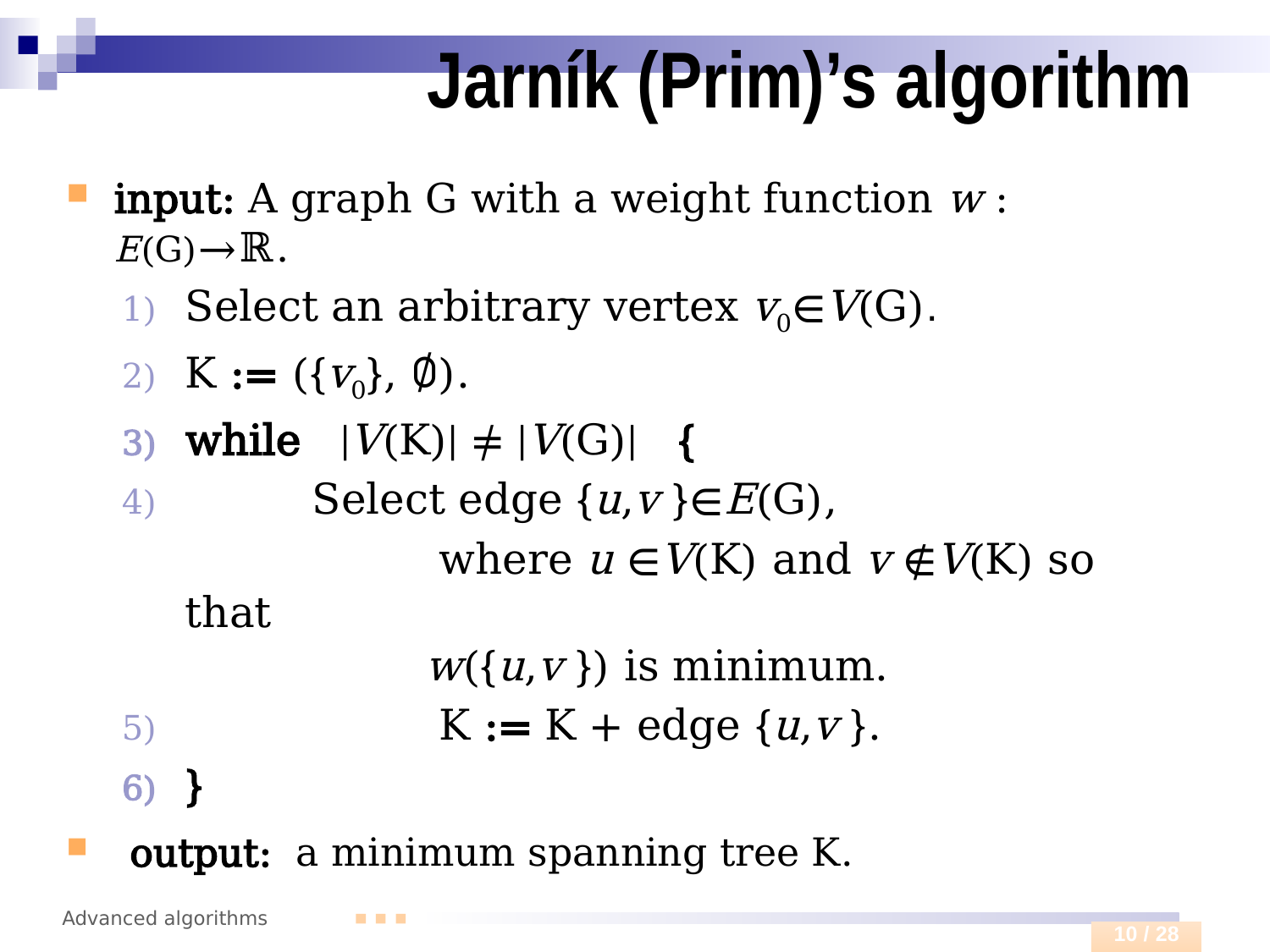

# Jarník (Prim)’s algorithm
input: A graph G with a weight function w : E(G)→ℝ.
Select an arbitrary vertex v0∈V(G).
K := ({v0}, ∅).
while   |V(K)| ≠ |V(G)|   {
 	Select edge {u,v }∈E(G),
			where u ∈V(K) and v ∉V(K) so that
                  w({u,v }) is minimum.
		K := K + edge {u,v }.
}
output:  a minimum spanning tree K.